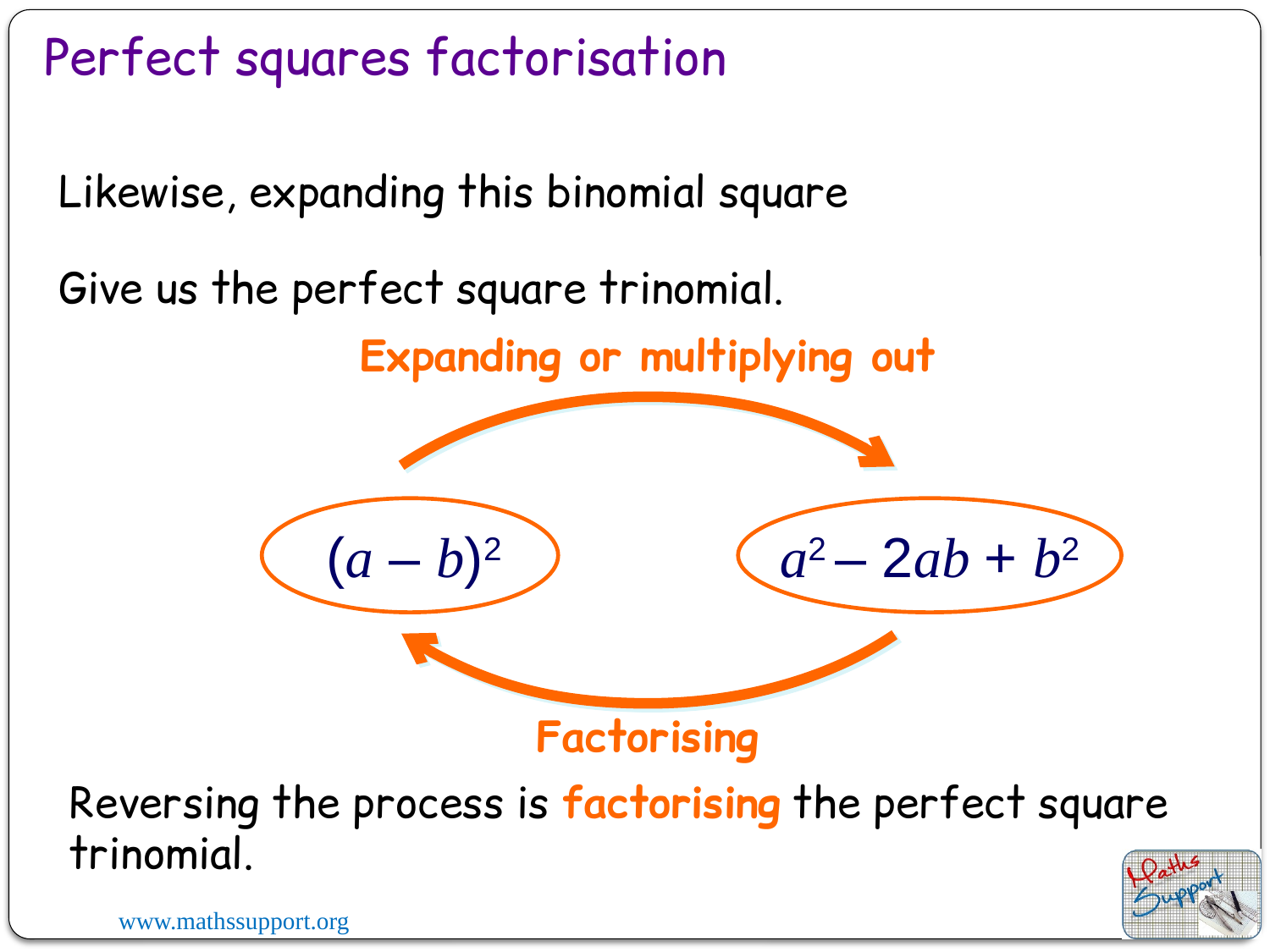

# Perfect squares factorisation
Likewise, expanding this binomial square
Give us the perfect square trinomial.
Expanding or multiplying out

Factorising

(a – b)2

a2 – 2ab + b2
Reversing the process is factorising the perfect square trinomial.